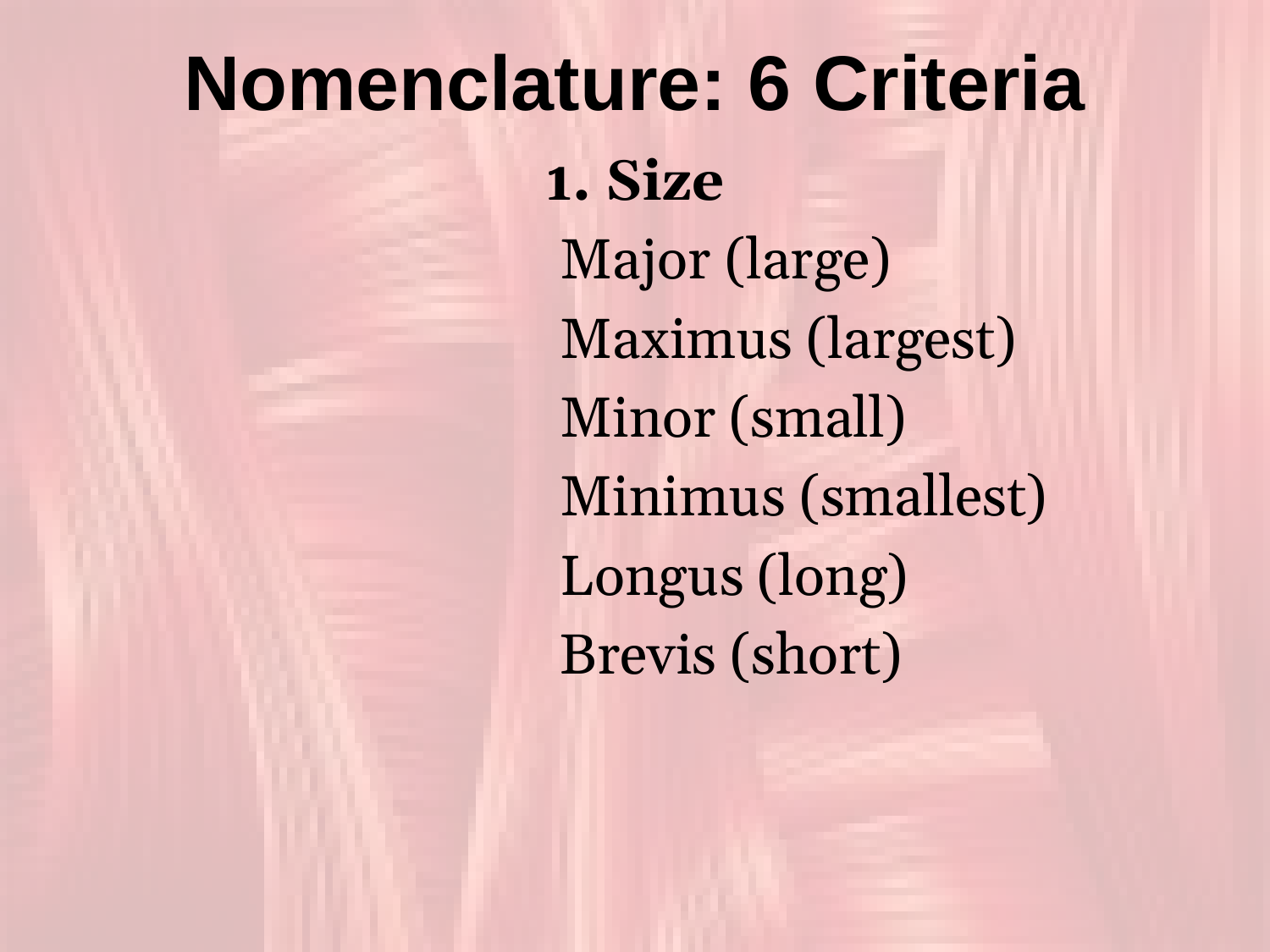

# Nomenclature: 6 Criteria
1. Size
				Major (large)
				Maximus (largest)
				Minor (small)
				Minimus (smallest)
				Longus (long)
				Brevis (short)